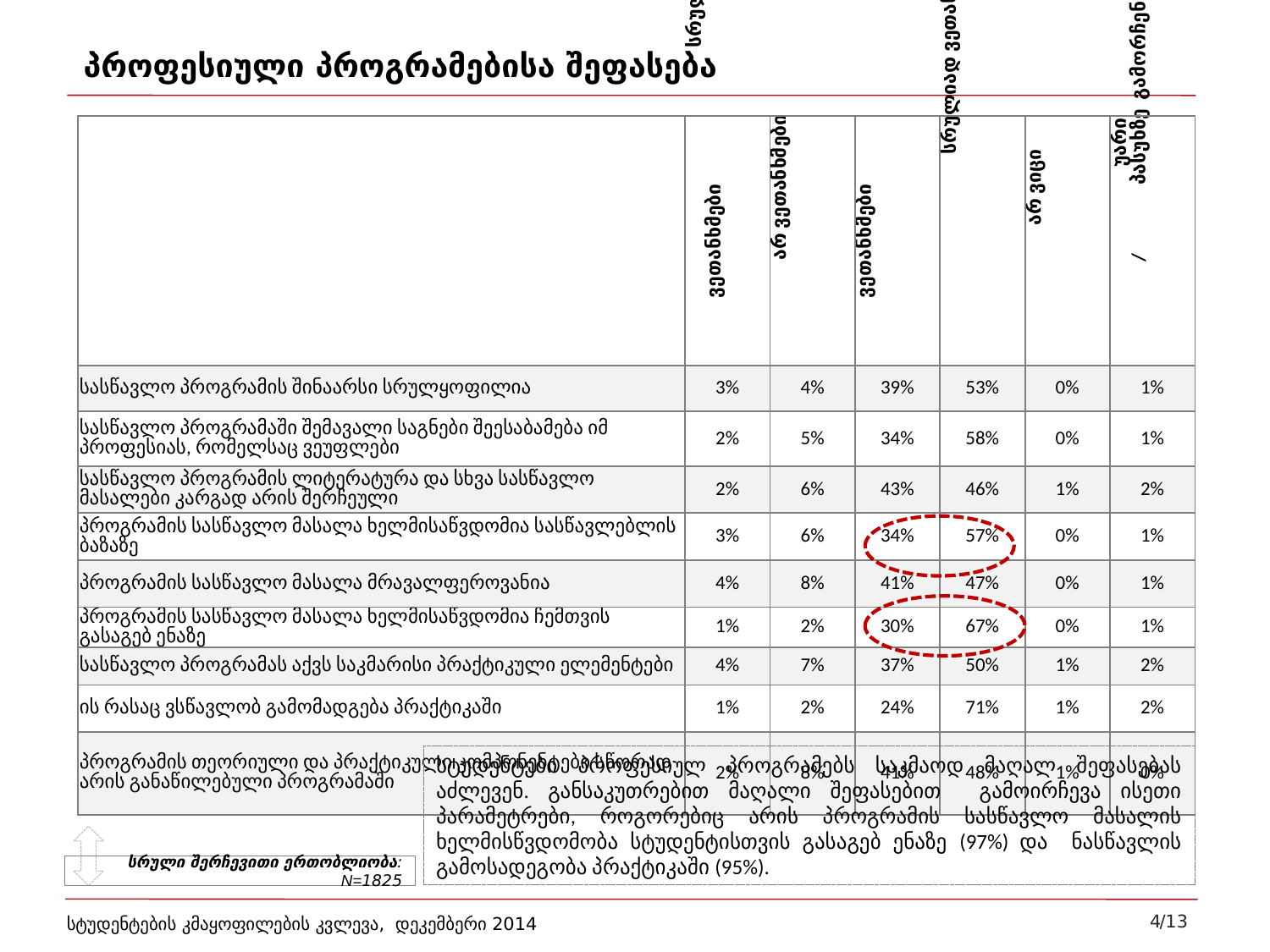

# პროფესიული პროგრამებისა შეფასება
|  | სრულიად არ ვეთანხმები | არ ვეთანხმები | ვეთანხმები | სრულიად ვეთანხმები | არ ვიცი | უარი პასუხზე/გამორჩენა |
| --- | --- | --- | --- | --- | --- | --- |
| სასწავლო პროგრამის შინაარსი სრულყოფილია | 3% | 4% | 39% | 53% | 0% | 1% |
| სასწავლო პროგრამაში შემავალი საგნები შეესაბამება იმ პროფესიას, რომელსაც ვეუფლები | 2% | 5% | 34% | 58% | 0% | 1% |
| სასწავლო პროგრამის ლიტერატურა და სხვა სასწავლო მასალები კარგად არის შერჩეული | 2% | 6% | 43% | 46% | 1% | 2% |
| პროგრამის სასწავლო მასალა ხელმისაწვდომია სასწავლებლის ბაზაზე | 3% | 6% | 34% | 57% | 0% | 1% |
| პროგრამის სასწავლო მასალა მრავალფეროვანია | 4% | 8% | 41% | 47% | 0% | 1% |
| პროგრამის სასწავლო მასალა ხელმისაწვდომია ჩემთვის გასაგებ ენაზე | 1% | 2% | 30% | 67% | 0% | 1% |
| სასწავლო პროგრამას აქვს საკმარისი პრაქტიკული ელემენტები | 4% | 7% | 37% | 50% | 1% | 2% |
| ის რასაც ვსწავლობ გამომადგება პრაქტიკაში | 1% | 2% | 24% | 71% | 1% | 2% |
| პროგრამის თეორიული და პრაქტიკული კომპონენტები სწორად არის განაწილებული პროგრამაში | 2% | 8% | 41% | 48% | 1% | 0% |

სტუდენტები პროფესიულ პროგრამებს საკმაოდ მაღალ შეფასებას აძლევენ. განსაკუთრებით მაღალი შეფასებით  გამოირჩევა ისეთი პარამეტრები, როგორებიც არის პროგრამის სასწავლო მასალის ხელმისწვდომობა სტუდენტისთვის გასაგებ ენაზე (97%) და  ნასწავლის გამოსადეგობა პრაქტიკაში (95%).

სრული შერჩევითი ერთობლიობა: N=1825